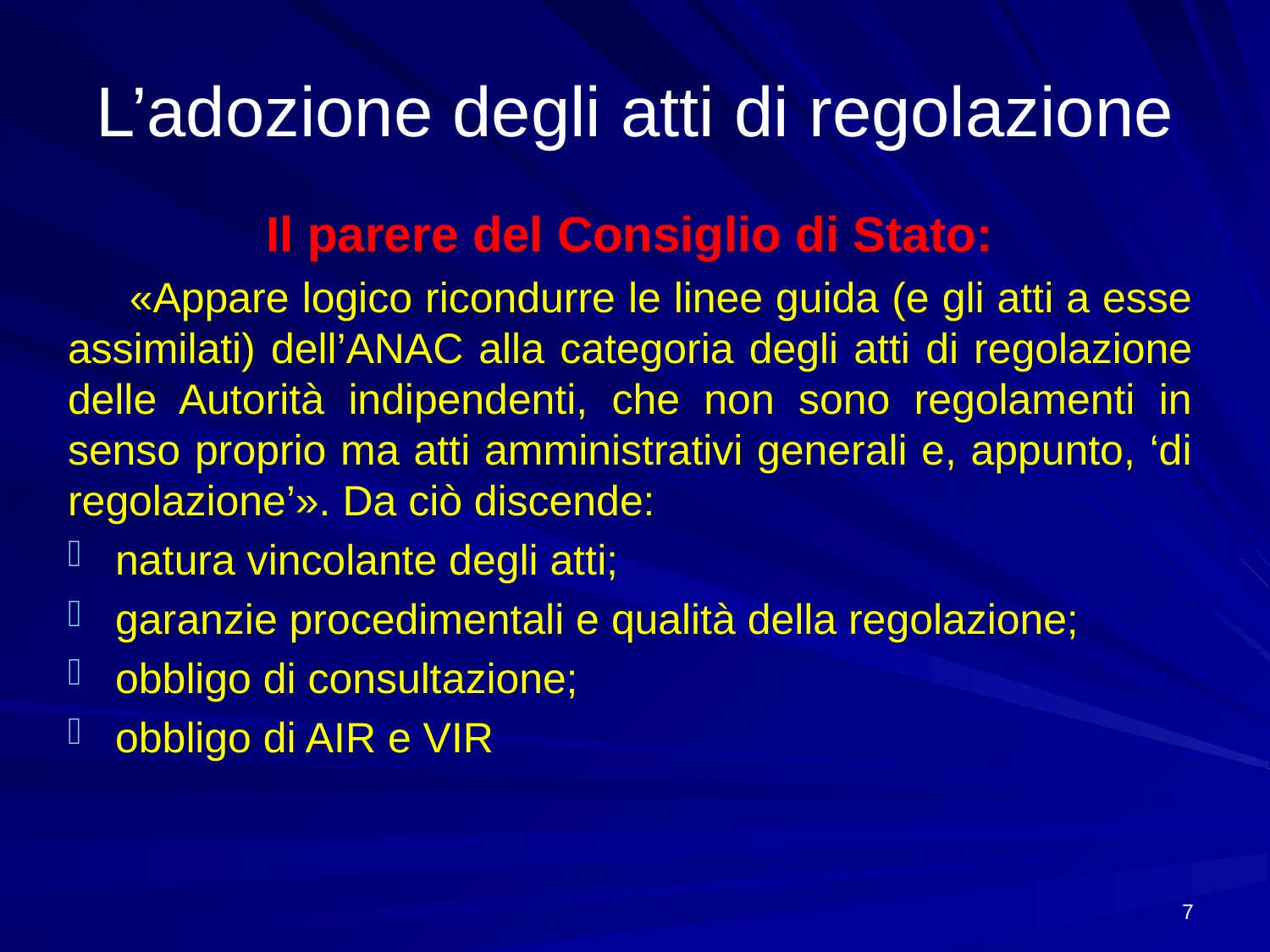

# L’adozione degli atti di regolazione
Il parere del Consiglio di Stato:
«Appare logico ricondurre le linee guida (e gli atti a esse assimilati) dell’ANAC alla categoria degli atti di regolazione delle Autorità indipendenti, che non sono regolamenti in senso proprio ma atti amministrativi generali e, appunto, ‘di regolazione’». Da ciò discende:
natura vincolante degli atti;
garanzie procedimentali e qualità della regolazione;
obbligo di consultazione;
obbligo di AIR e VIR
7